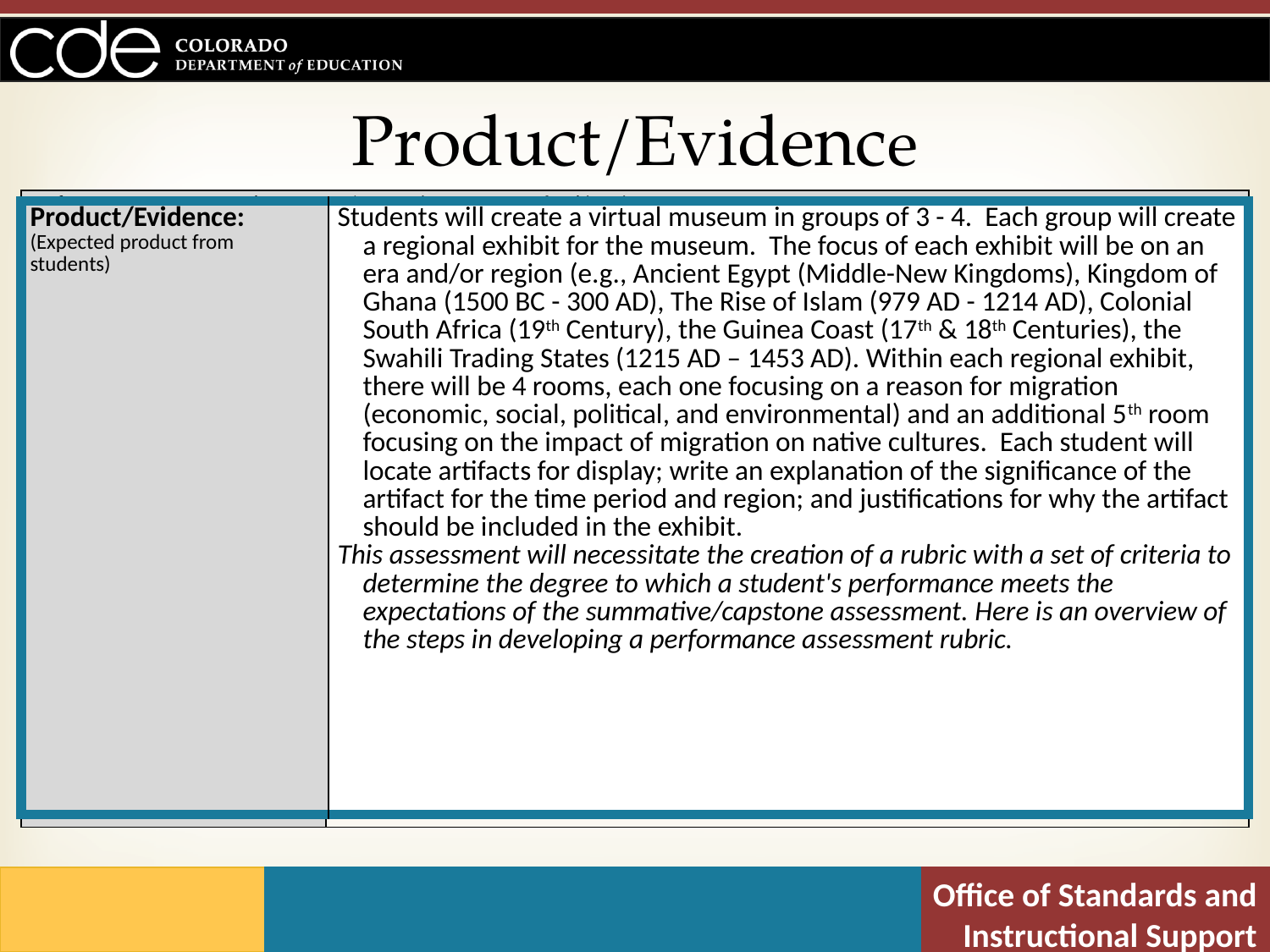

# Product/Evidence
| Performance Assessment: The capstone/summative assessment for this unit. |  |
| --- | --- |
| Claims: (Key generalization(s) to be mastered and demonstrated through the capstone assessment.) | People migrate for economic, social, political, or environmental reasons often challenging the preservation of native cultures, languages, and way of life. |
| Stimulus Material: (Engaging scenario that includes role, audience, goal/outcome and explicitly connects the key generalization) | You and your fellow museum exhibit design team have been hired to create a special museum exhibit for the new Royal Museum of Africa in Denver. The focus of the special exhibit is on the migration of peoples in Africa. The grand opening of this special exhibit will be during the annual Night at the Museum event. The museum curator has requested the inclusion of the economic, social, political and/or environmental factors that influence the movement of people in and out of Africa, as well as the impact these movements have on native cultures. |
| Product/Evidence: (Expected product from students) | Students will create a virtual museum in groups of 3 - 4. Each group will create a regional exhibit for the museum. The focus of each exhibit will be on an era and/or region (e.g., Ancient Egypt (Middle-New Kingdoms), Kingdom of Ghana (1500 BC - 300 AD), The Rise of Islam (979 AD - 1214 AD), Colonial South Africa (19th Century), the Guinea Coast (17th & 18th Centuries), the Swahili Trading States (1215 AD – 1453 AD). Within each regional exhibit, there will be 4 rooms, each one focusing on a reason for migration (economic, social, political, and environmental) and an additional 5th room focusing on the impact of migration on native cultures. Each student will locate artifacts for display; write an explanation of the significance of the artifact for the time period and region; and justifications for why the artifact should be included in the exhibit. |
| Differentiation: (Multiple modes for student expression) | Students may develop their own virtual museum template or use one provided by the teacher. Students may choose to create a museum exhibit on poster board. http://christykeeler.com/EducationalVirtualMuseums.html (How to create Virtual Museums Using PowerPoint) http://www.timemaps.com/history/africa-1453ad (World History Maps: Africa History Timeline through Maps) |
| Product/Evidence: (Expected product from students) | Students will create a virtual museum in groups of 3 - 4. Each group will create a regional exhibit for the museum. The focus of each exhibit will be on an era and/or region (e.g., Ancient Egypt (Middle-New Kingdoms), Kingdom of Ghana (1500 BC - 300 AD), The Rise of Islam (979 AD - 1214 AD), Colonial South Africa (19th Century), the Guinea Coast (17th & 18th Centuries), the Swahili Trading States (1215 AD – 1453 AD). Within each regional exhibit, there will be 4 rooms, each one focusing on a reason for migration (economic, social, political, and environmental) and an additional 5th room focusing on the impact of migration on native cultures. Each student will locate artifacts for display; write an explanation of the significance of the artifact for the time period and region; and justifications for why the artifact should be included in the exhibit. This assessment will necessitate the creation of a rubric with a set of criteria to determine the degree to which a student's performance meets the expectations of the summative/capstone assessment. Here is an overview of the steps in developing a performance assessment rubric. |
| --- | --- |